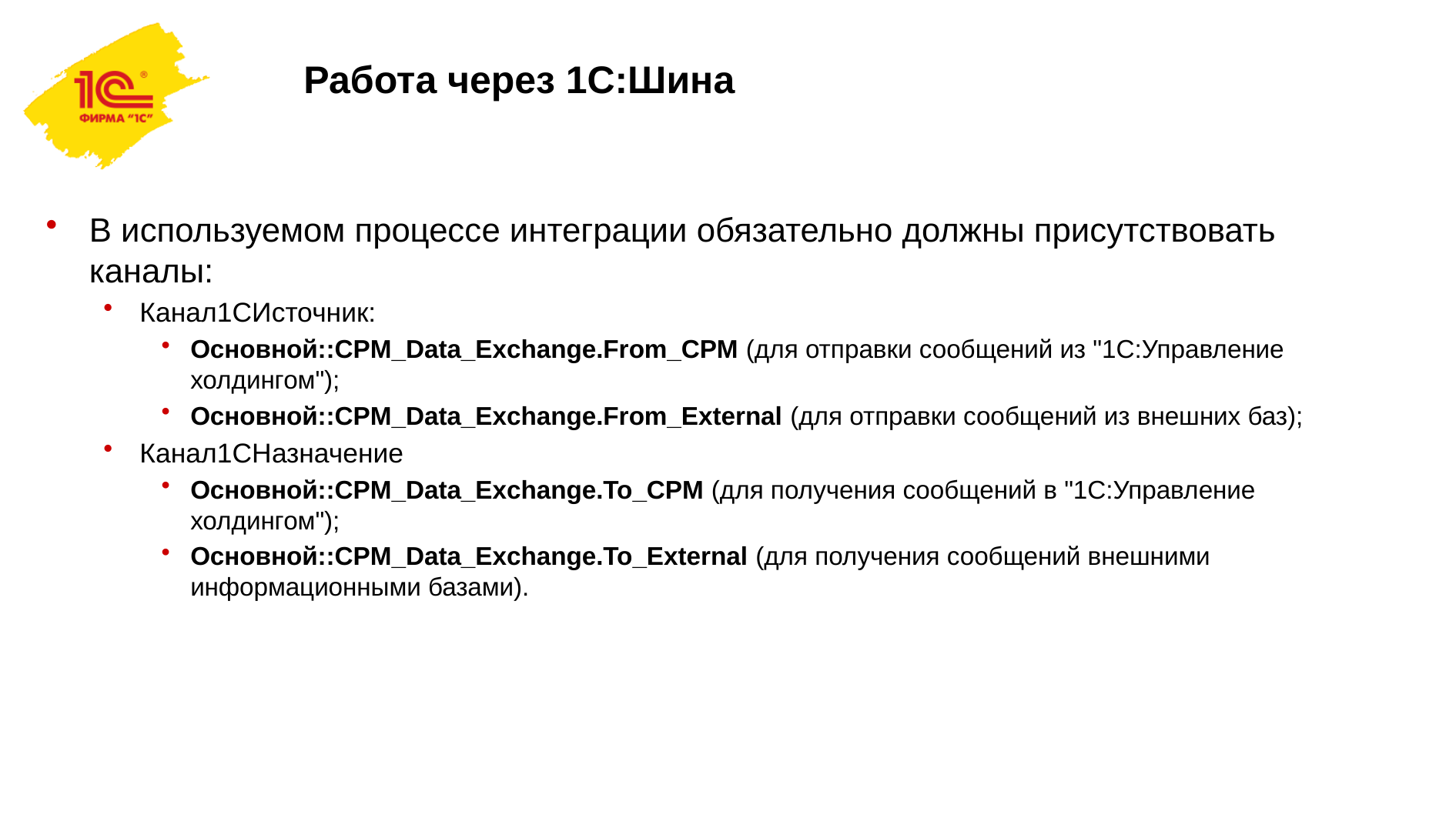

# Работа через 1С:Шина
В используемом процессе интеграции обязательно должны присутствовать каналы:
Канал1СИсточник:
Основной::CPM_Data_Exchange.From_CPM (для отправки сообщений из "1С:Управление холдингом");
Основной::CPM_Data_Exchange.From_External (для отправки сообщений из внешних баз);
Канал1СНазначение
Основной::CPM_Data_Exchange.To_CPM (для получения сообщений в "1С:Управление холдингом");
Основной::CPM_Data_Exchange.To_External (для получения сообщений внешними информационными базами).